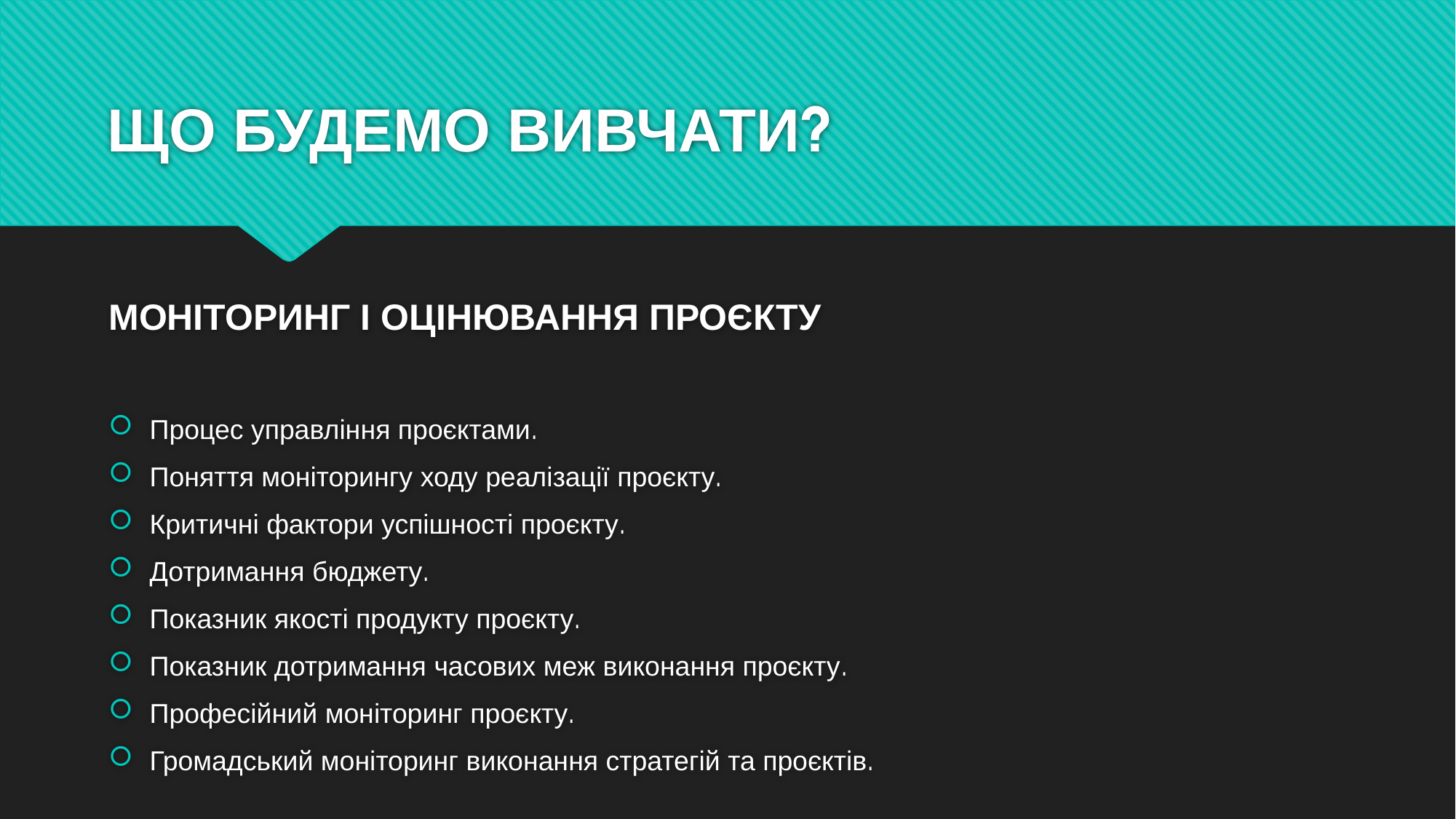

# ЩО БУДЕМО ВИВЧАТИ?
МОНІТОРИНГ І ОЦІНЮВАННЯ ПРОЄКТУ

Процес управління проєктами.
Поняття моніторингу ходу реалізації проєкту.
Критичні фактори успішності проєкту.
Дотримання бюджету.
Показник якості продукту проєкту.
Показник дотримання часових меж виконання проєкту.
Професійний моніторинг проєкту.
Громадський моніторинг виконання стратегій та проєктів.